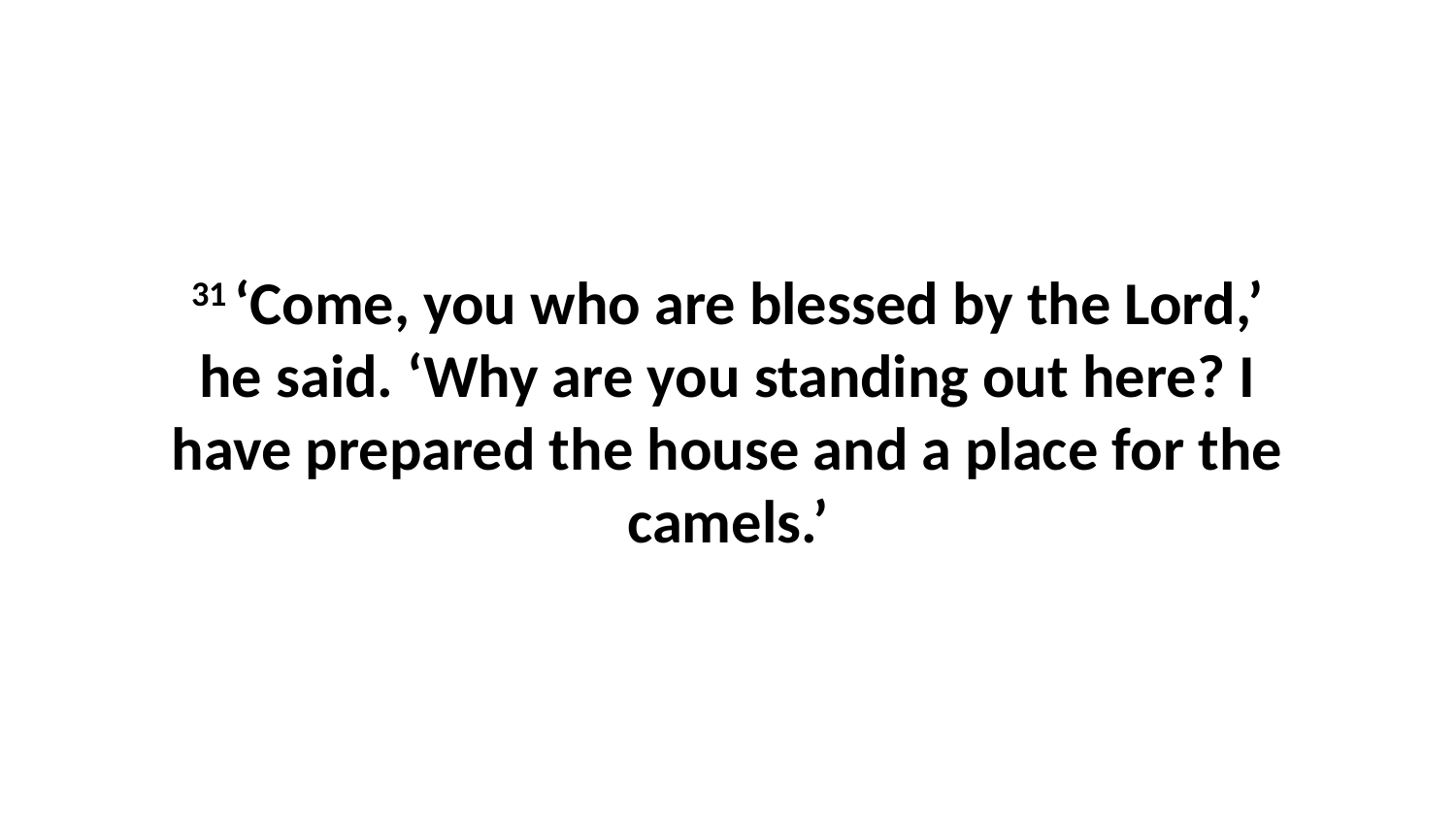

31 ‘Come, you who are blessed by the Lord,’ he said. ‘Why are you standing out here? I have prepared the house and a place for the camels.’